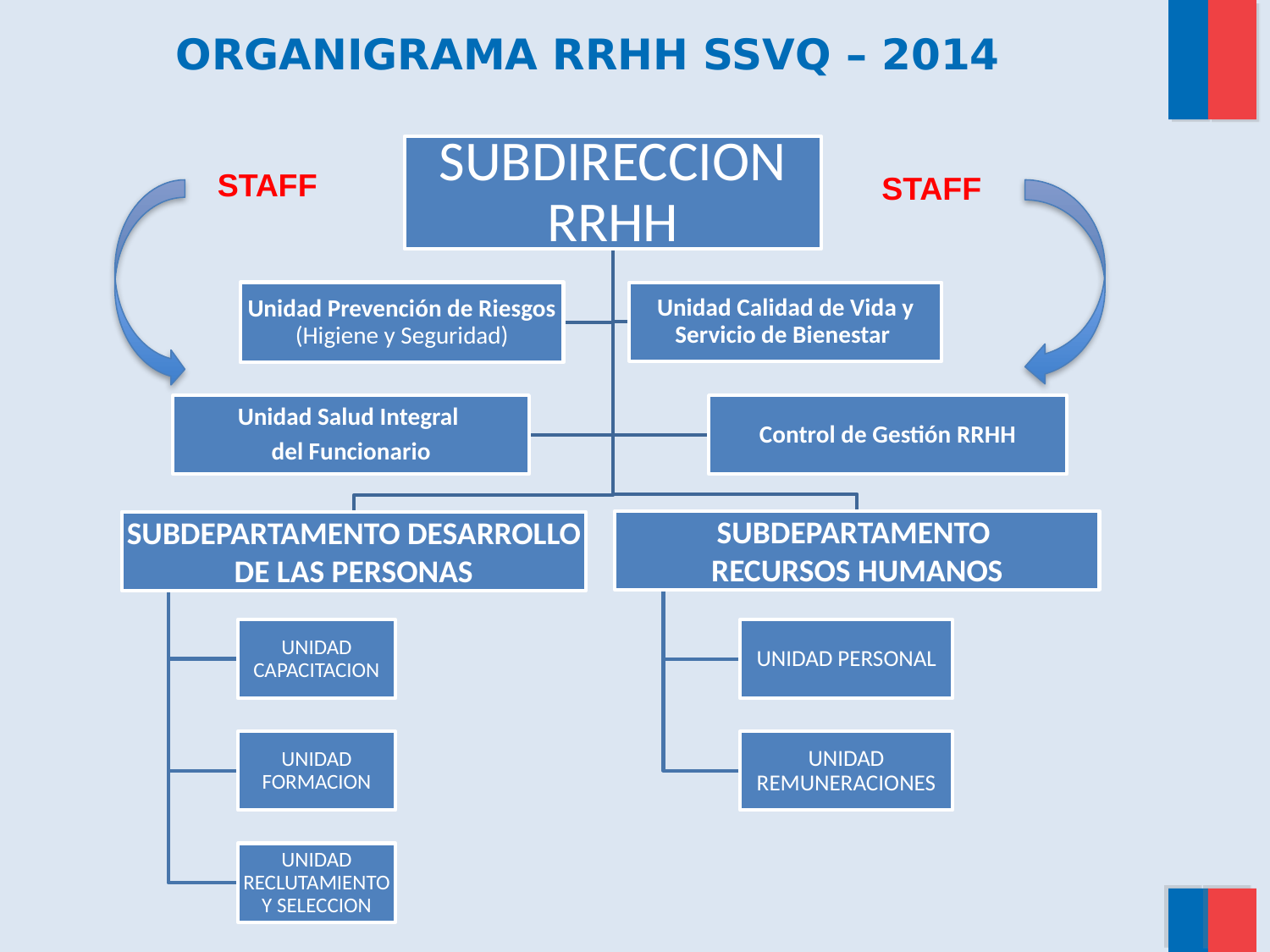

# ORGANIGRAMA RRHH SSVQ – 2014
SUBDIRECCION RRHH
SUBDEPARTAMENTO DESARROLLO
DE LAS PERSONAS
UNIDAD CAPACITACION
UNIDAD FORMACION
UNIDAD RECLUTAMIENTO Y SELECCION
SUBDEPARTAMENTO
RECURSOS HUMANOS
UNIDAD PERSONAL
UNIDAD REMUNERACIONES
Unidad Prevención de Riesgos (Higiene y Seguridad)
Unidad Calidad de Vida y Servicio de Bienestar
Unidad Salud Integral
del Funcionario
Control de Gestión RRHH
STAFF
STAFF